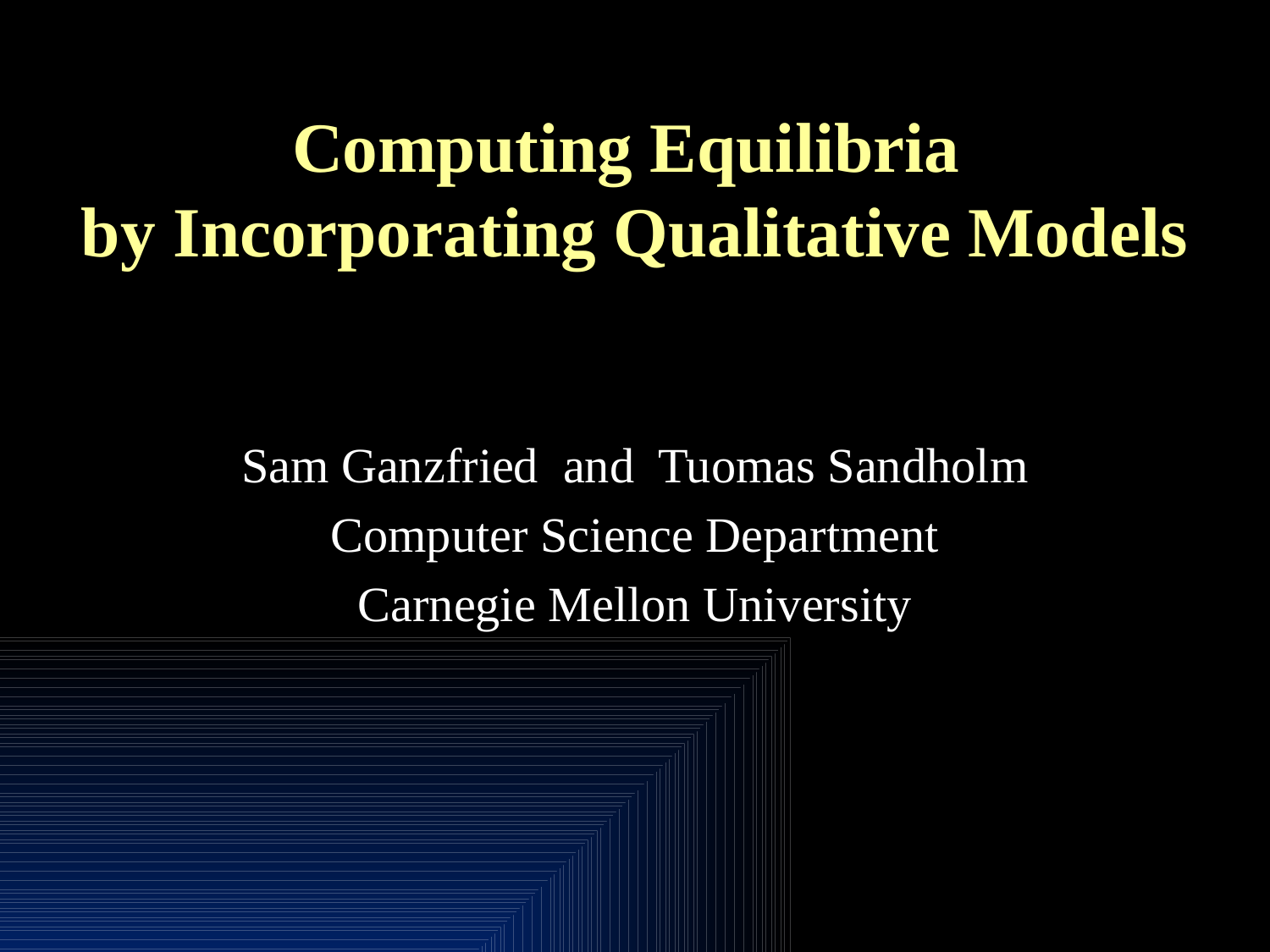

# Computing Equilibria by Incorporating Qualitative Models
Sam Ganzfried  and  Tuomas Sandholm
Computer Science Department
Carnegie Mellon University